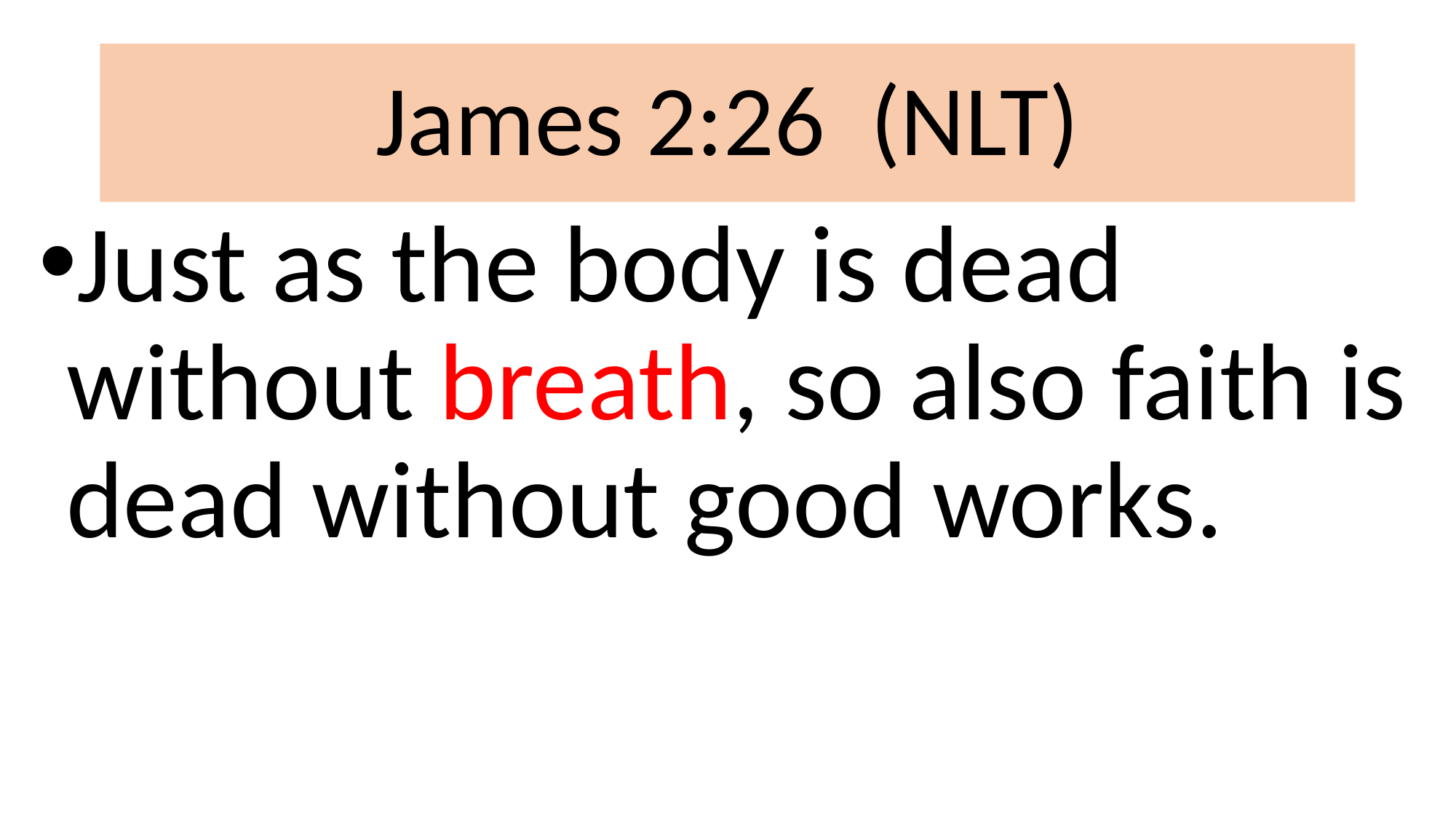

# James 2:26  (NLT)
Just as the body is dead without breath, so also faith is dead without good works.